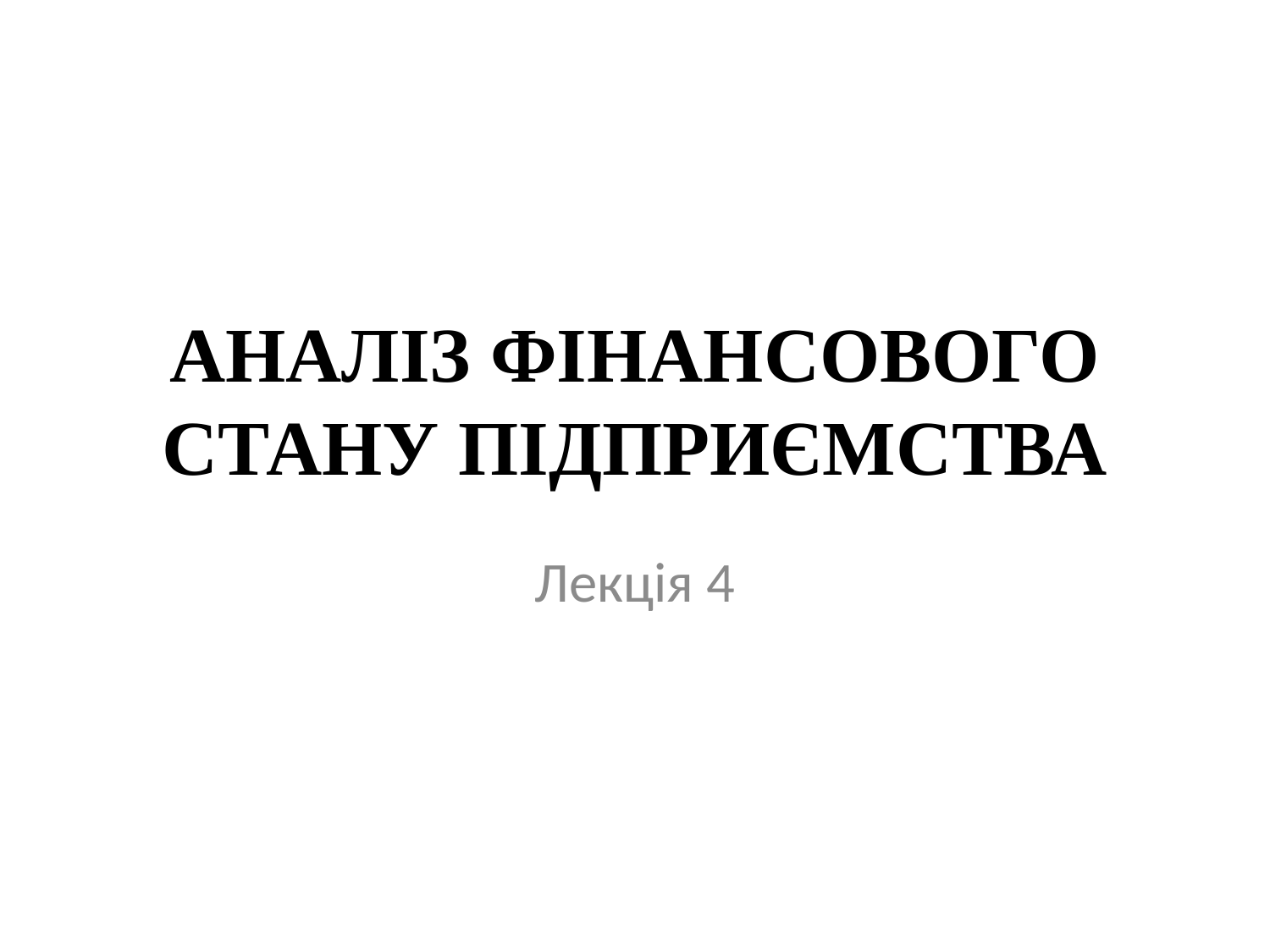

# АНАЛІЗ ФІНАНСОВОГО СТАНУ ПІДПРИЄМСТВА
Лекція 4